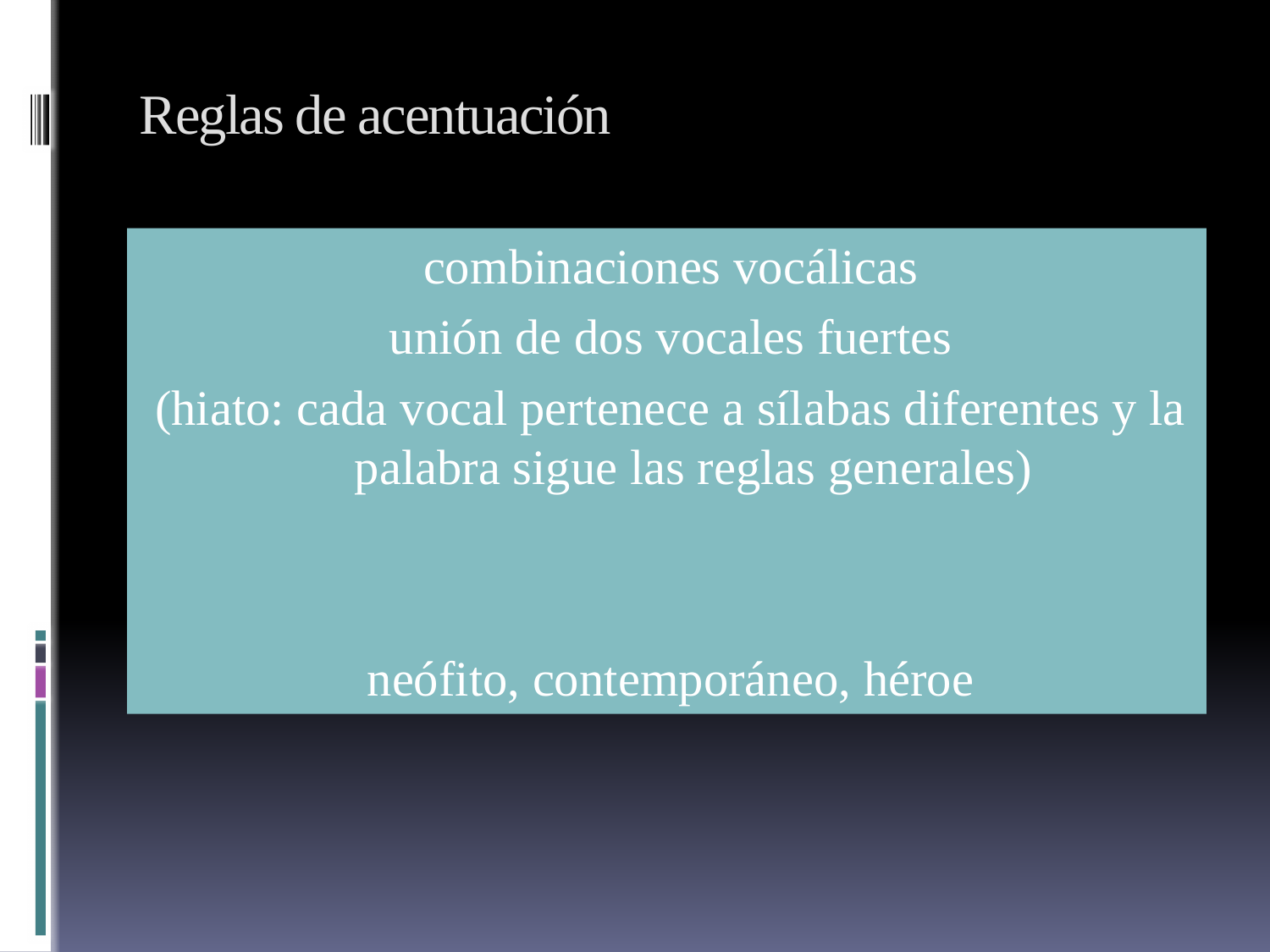

# Reglas de acentuación
combinaciones vocálicas
unión de dos vocales fuertes
(hiato: cada vocal pertenece a sílabas diferentes y la palabra sigue las reglas generales)

neófito, contemporáneo, héroe